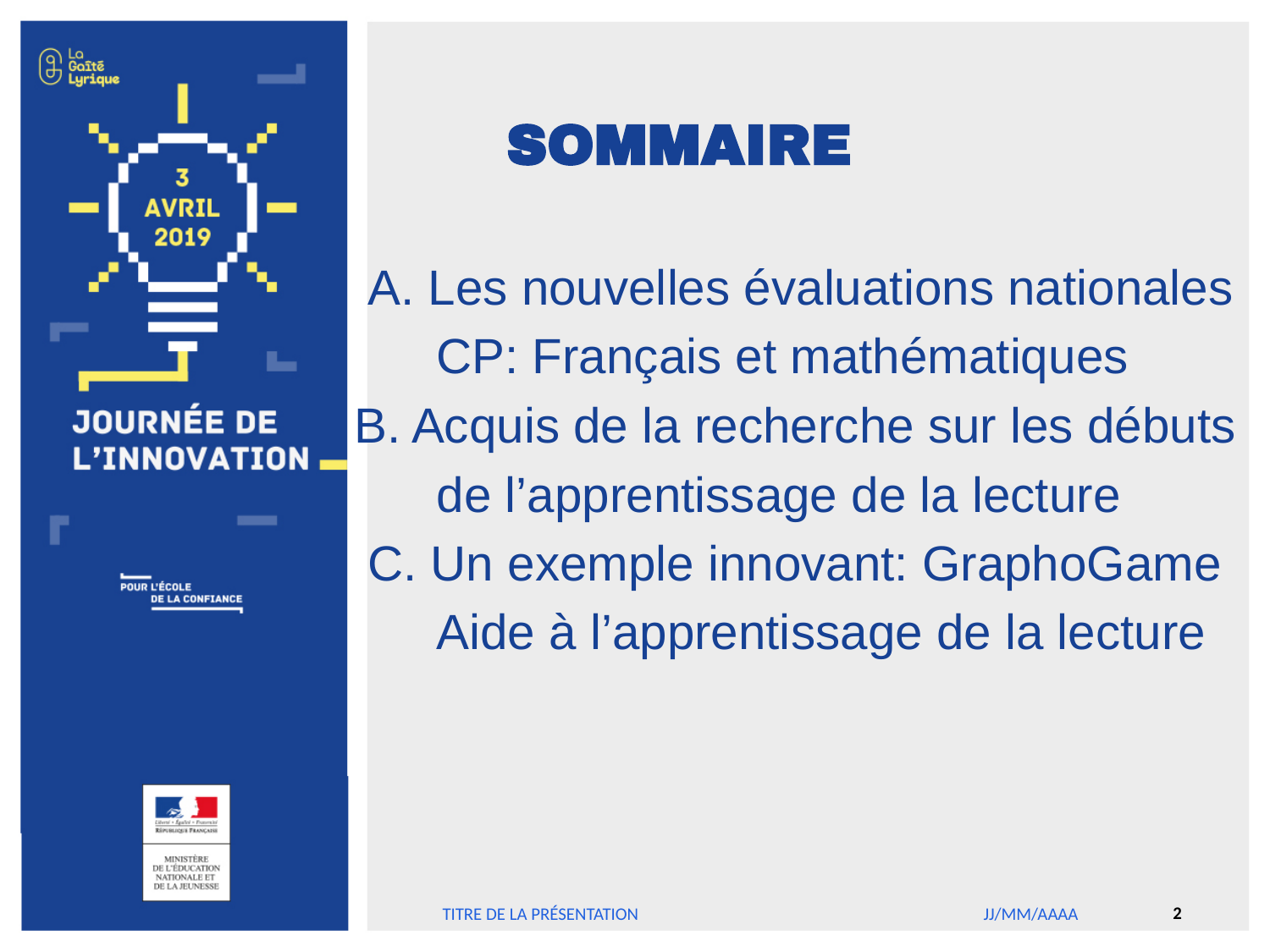

SOMMAIRE
 A. Les nouvelles évaluations nationales
      CP: Français et mathématiques
B. Acquis de la recherche sur les débuts
      de l’apprentissage de la lecture
 C. Un exemple innovant: GraphoGame
      Aide à l’apprentissage de la lecture
2